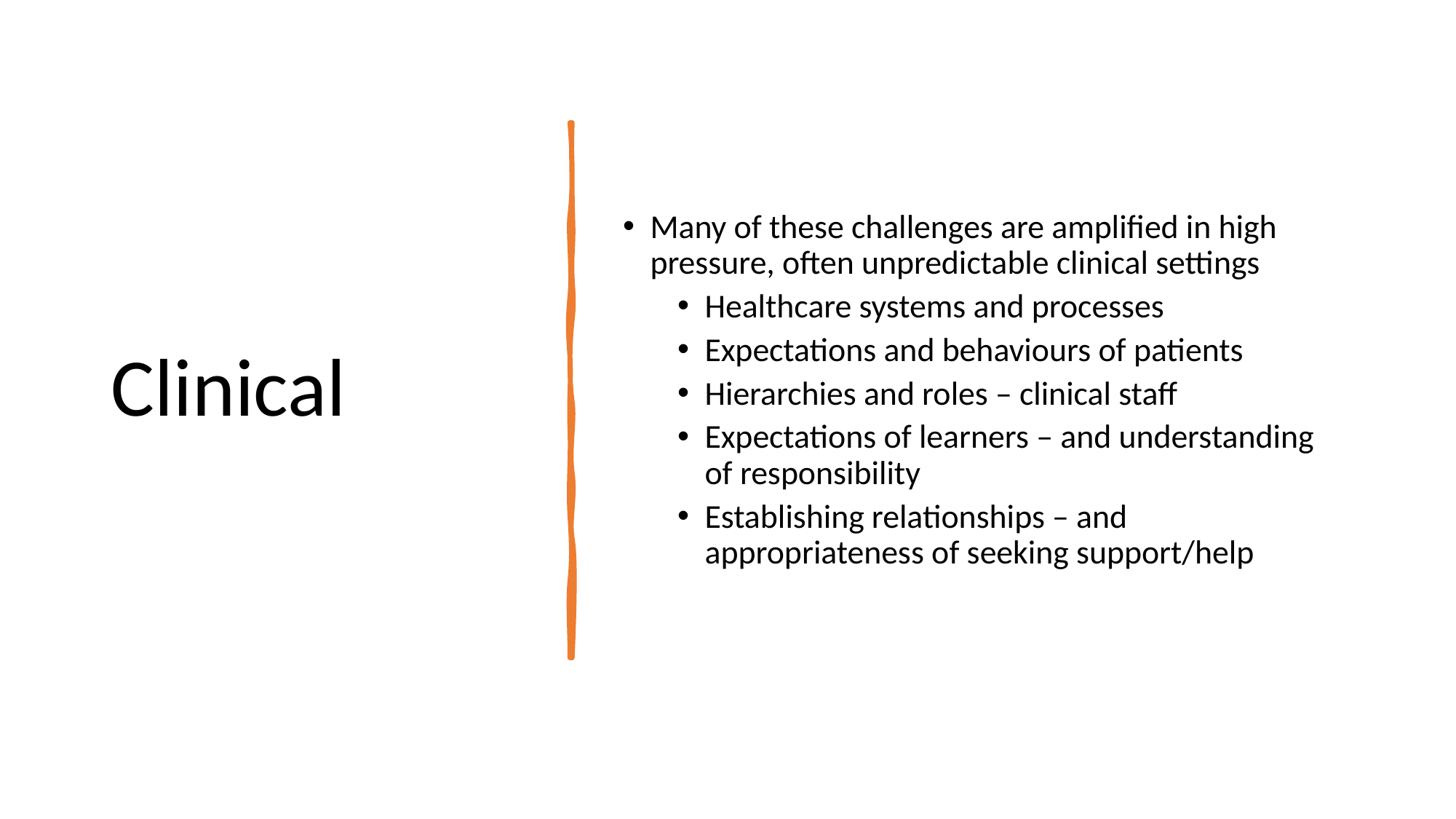

# Clinical
Many of these challenges are amplified in high pressure, often unpredictable clinical settings
Healthcare systems and processes
Expectations and behaviours of patients
Hierarchies and roles – clinical staff
Expectations of learners – and understanding of responsibility
Establishing relationships – and appropriateness of seeking support/help